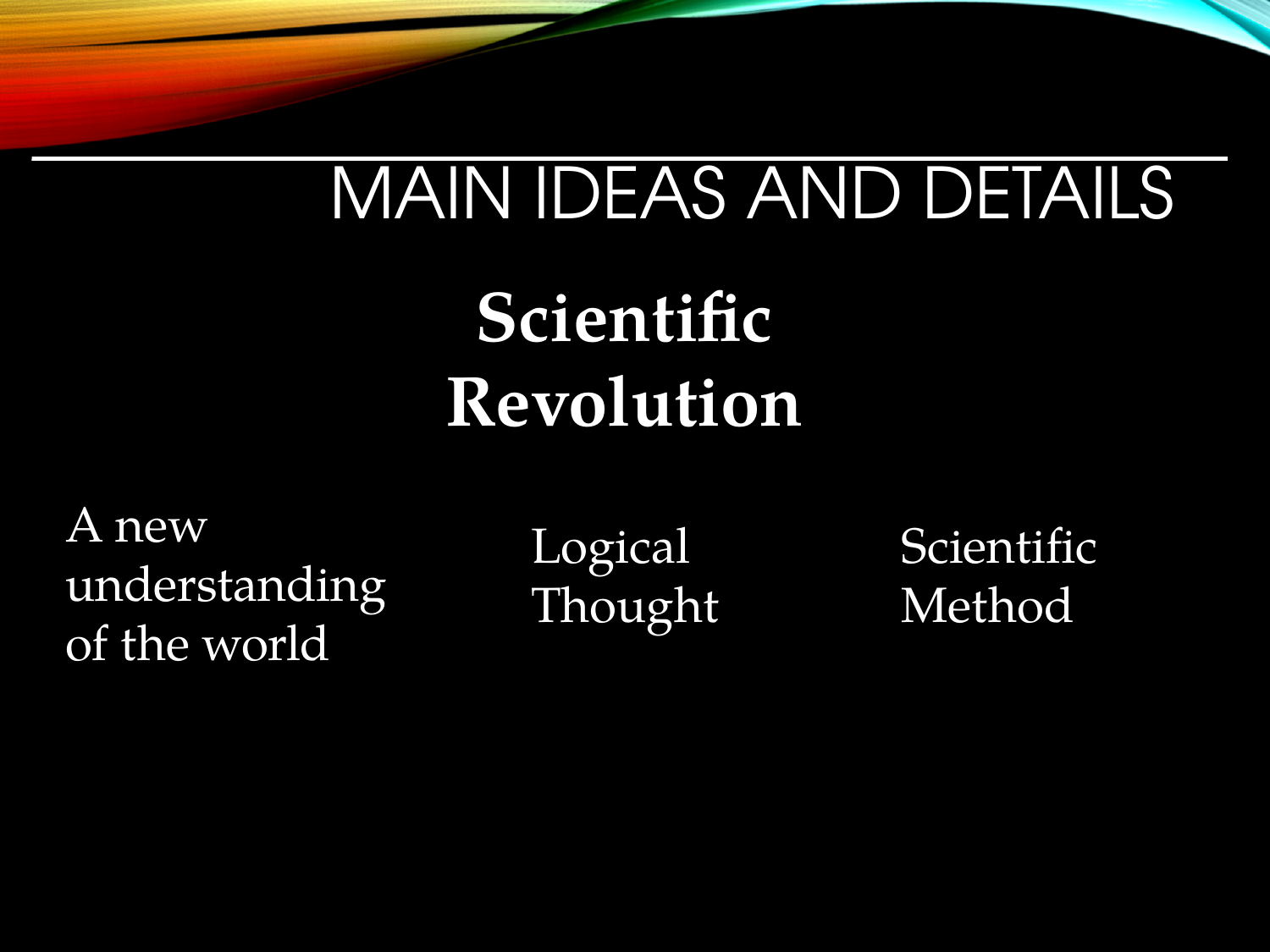

# Main Ideas and Details

Scientific Revolution
A new understanding of the world
Logical Thought
Scientific Method